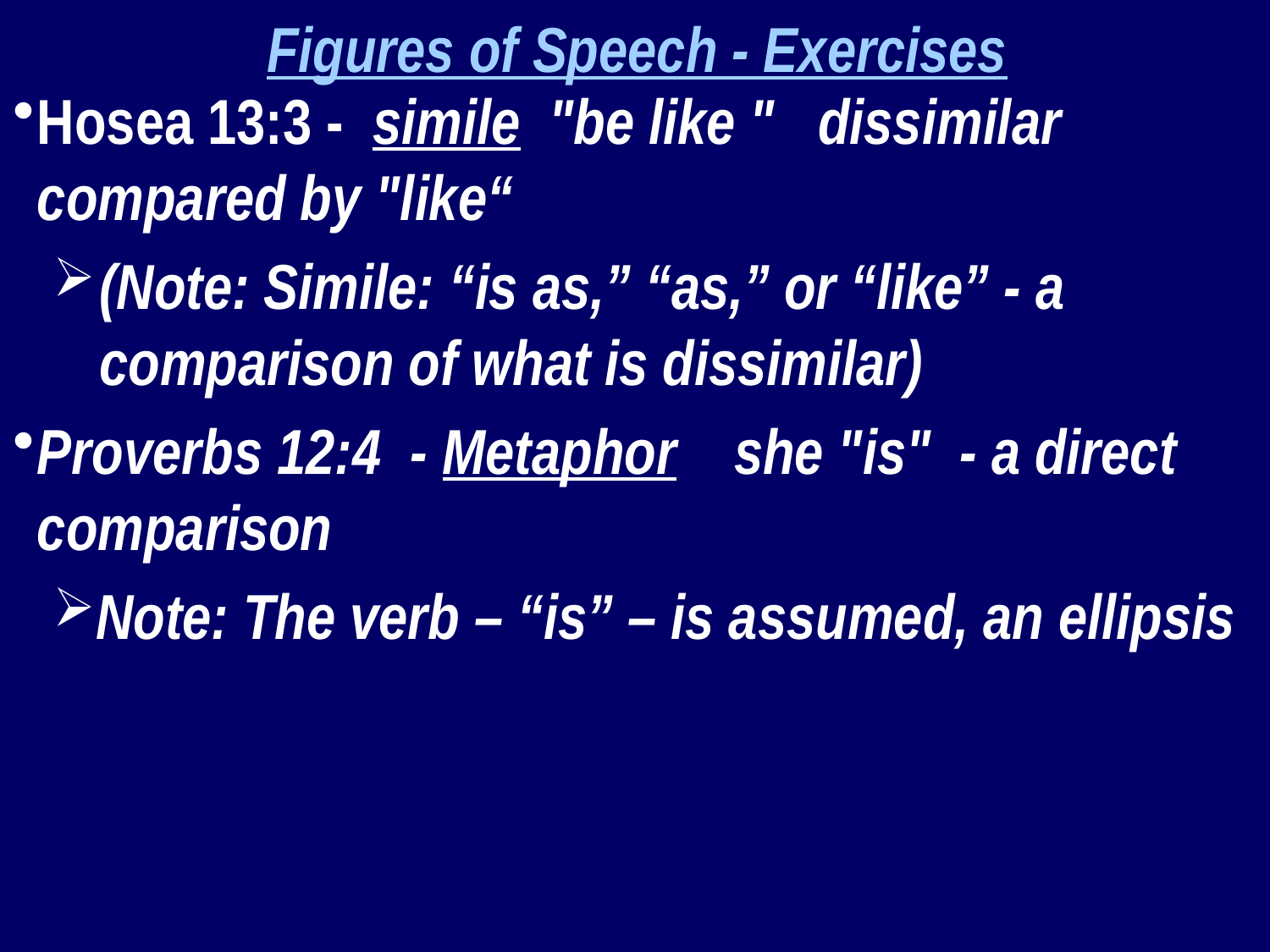

Figures of Speech - Exercises
Hosea 13:3 -  simile  "be like "   dissimilar compared by "like“
(Note: Simile: “is as,” “as,” or “like” - a comparison of what is dissimilar)
Proverbs 12:4  - Metaphor    she "is"  - a direct comparison
Note: The verb – “is” – is assumed, an ellipsis